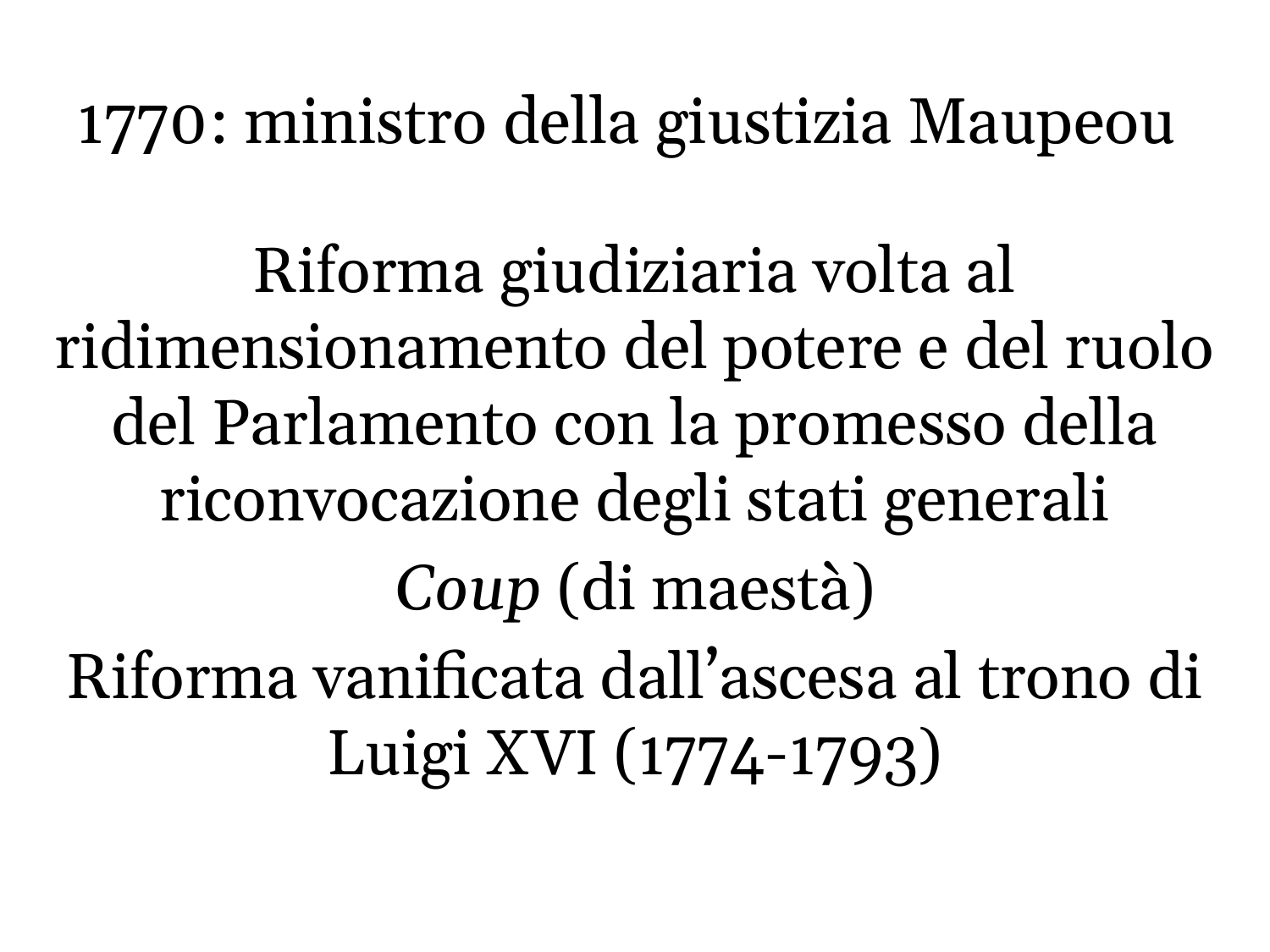

# 1770: ministro della giustizia Maupeou
Riforma giudiziaria volta al ridimensionamento del potere e del ruolo del Parlamento con la promesso della riconvocazione degli stati generali
Coup (di maestà)
Riforma vanificata dall’ascesa al trono di Luigi XVI (1774-1793)